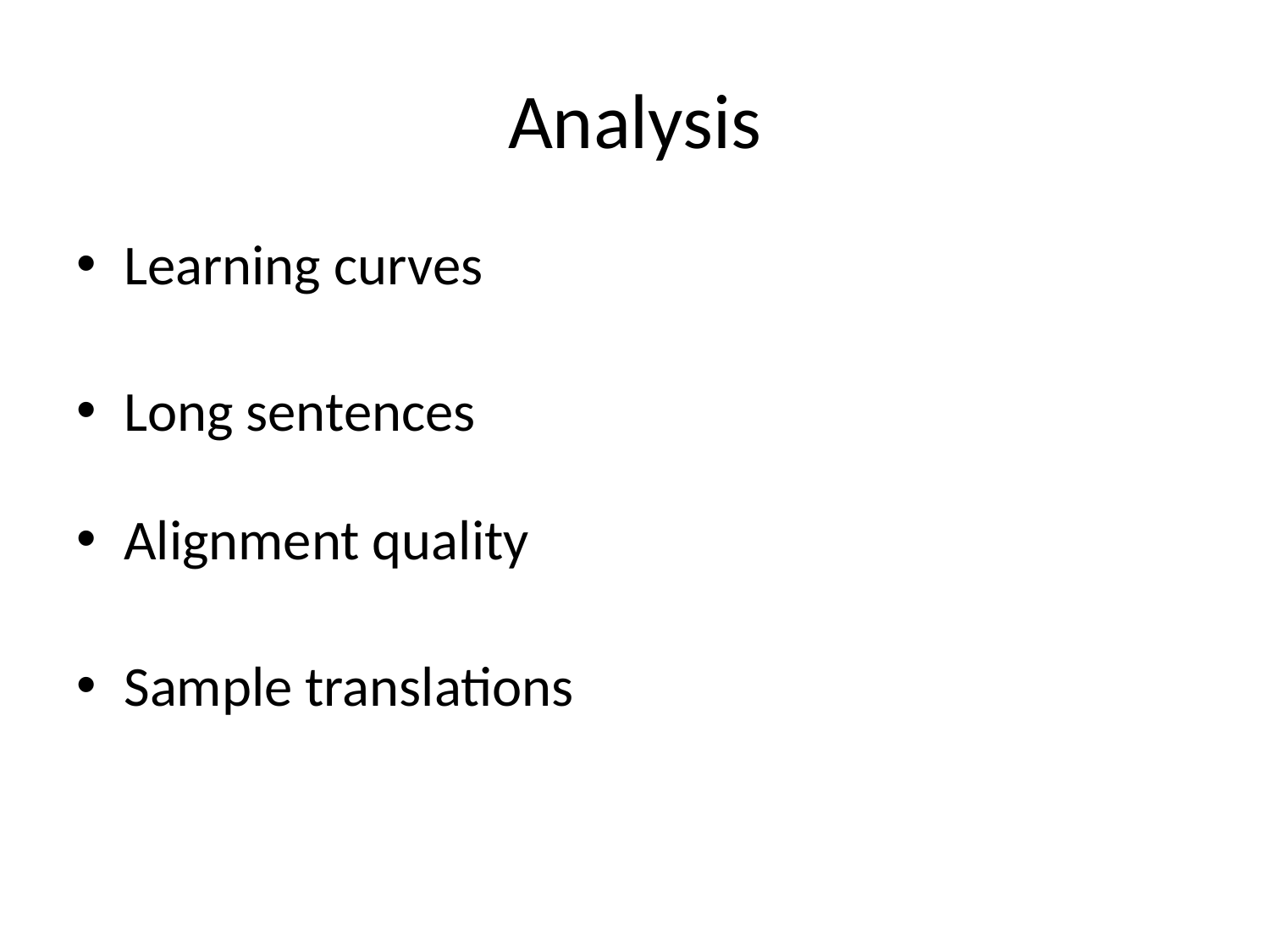

# Analysis
Learning curves

Long sentences

Alignment quality

Sample translations